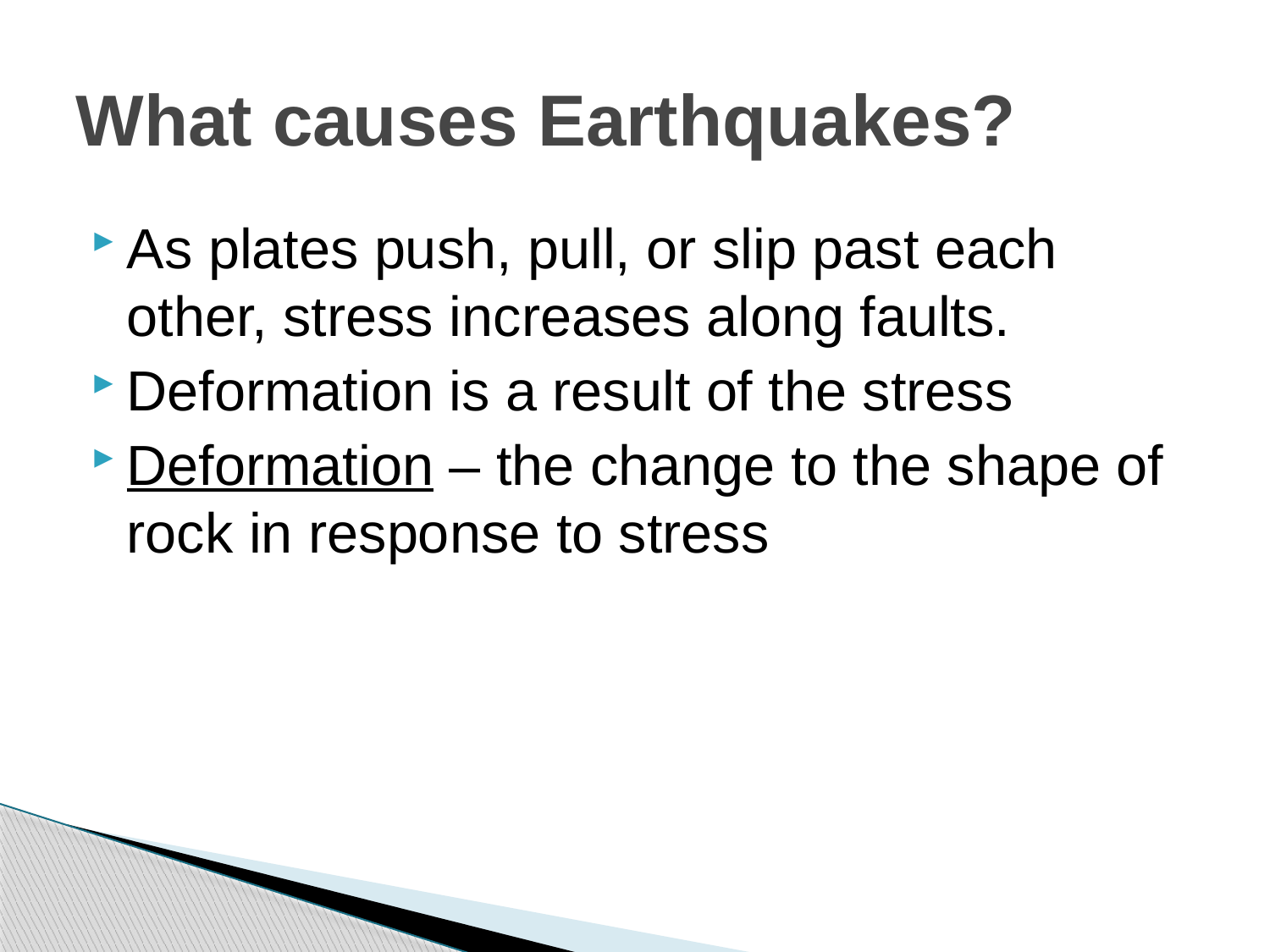

# What causes Earthquakes?
As plates push, pull, or slip past each other, stress increases along faults.
Deformation is a result of the stress
Deformation – the change to the shape of rock in response to stress